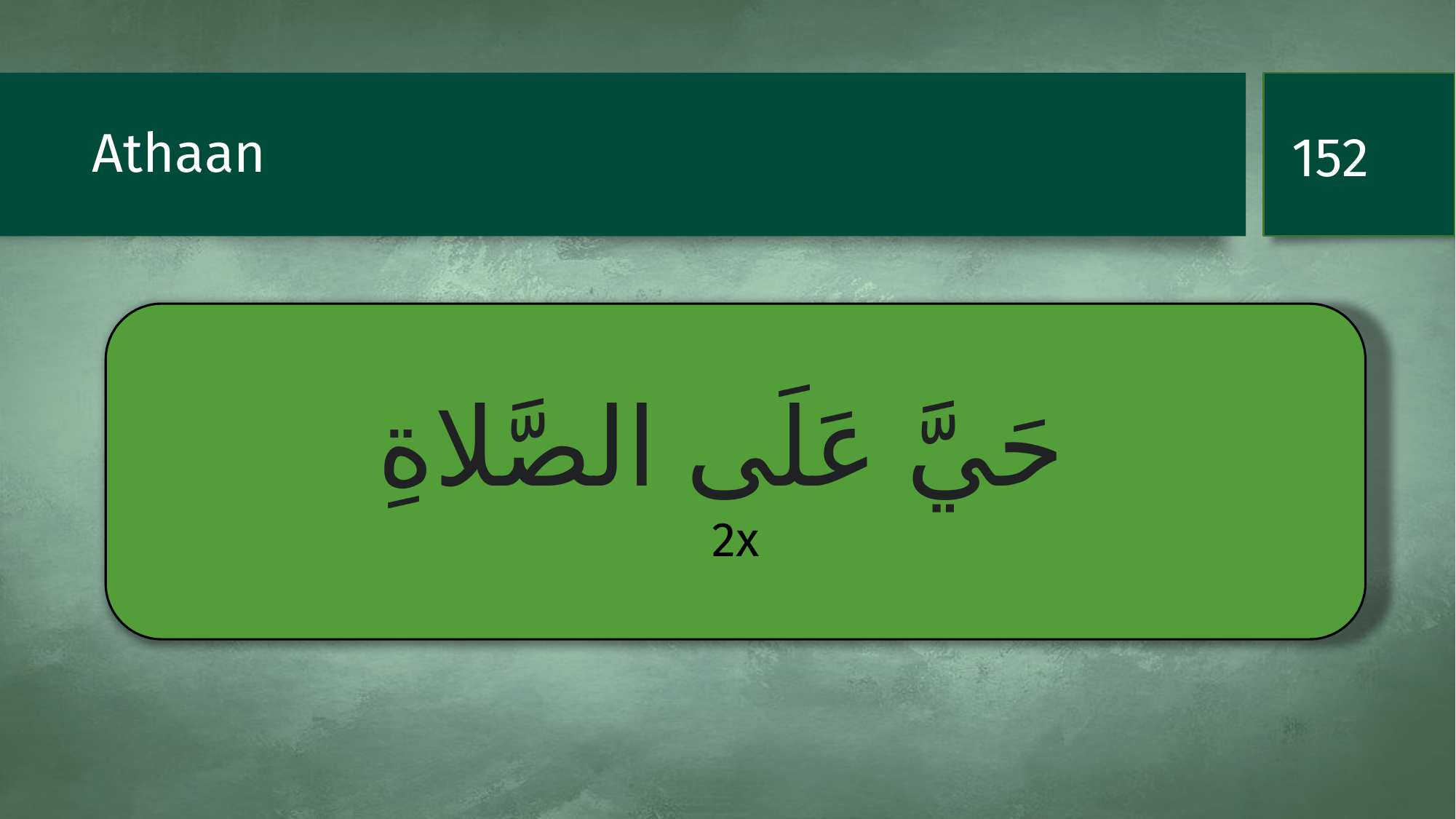

152
# Athaan
حَيَّ عَلَى الصَّلاةِ
2x